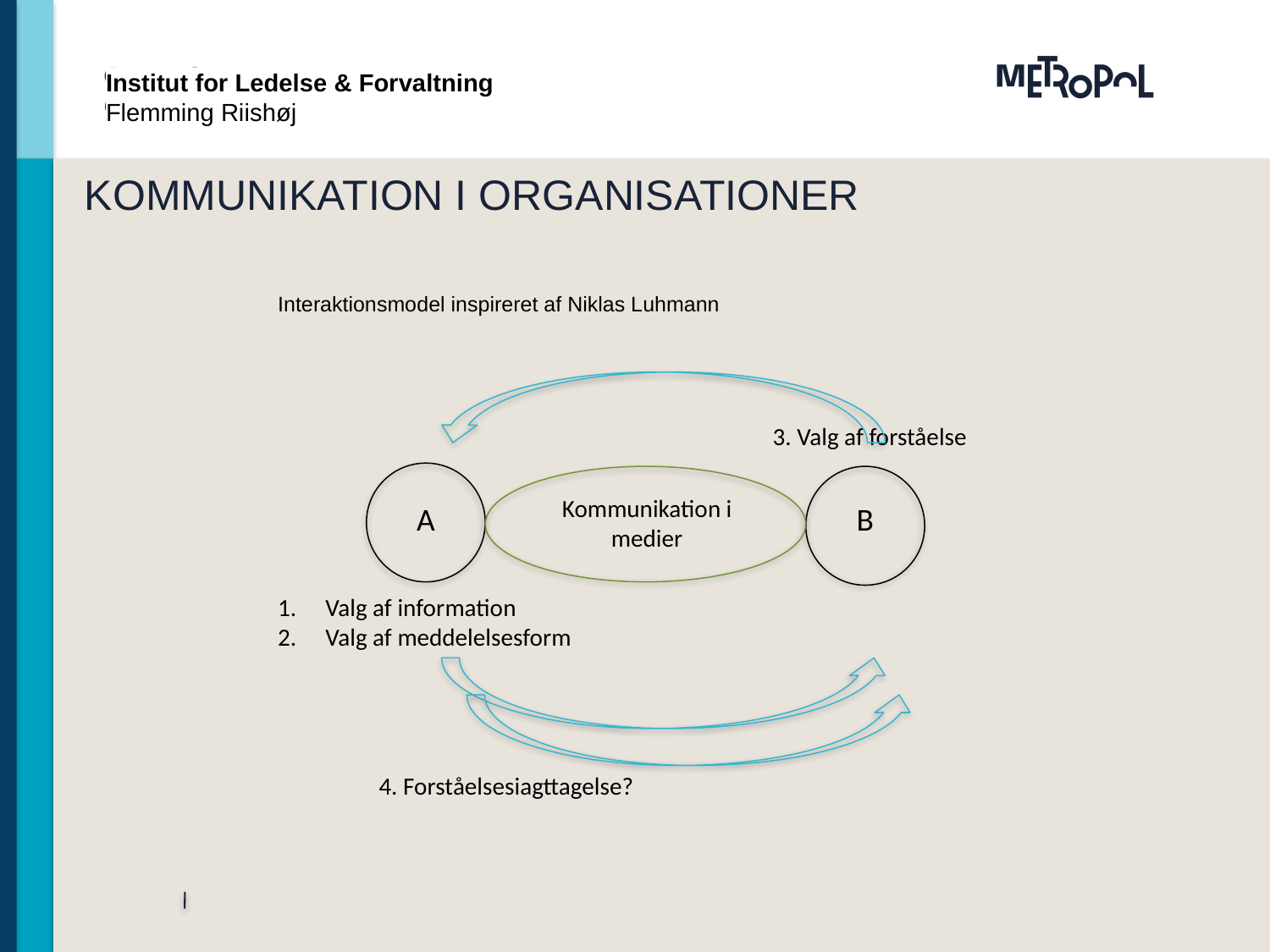

Institut for Ledelse & Forvaltning
Flemming Riishøj
# KOMMUNIKATION I ORGANISATIONER
Interaktionsmodel inspireret af Niklas Luhmann

3. Valg af forståelse

Kommunikation i medier
A
B
Valg af information
Valg af meddelelsesform

4. Forståelsesiagttagelse?